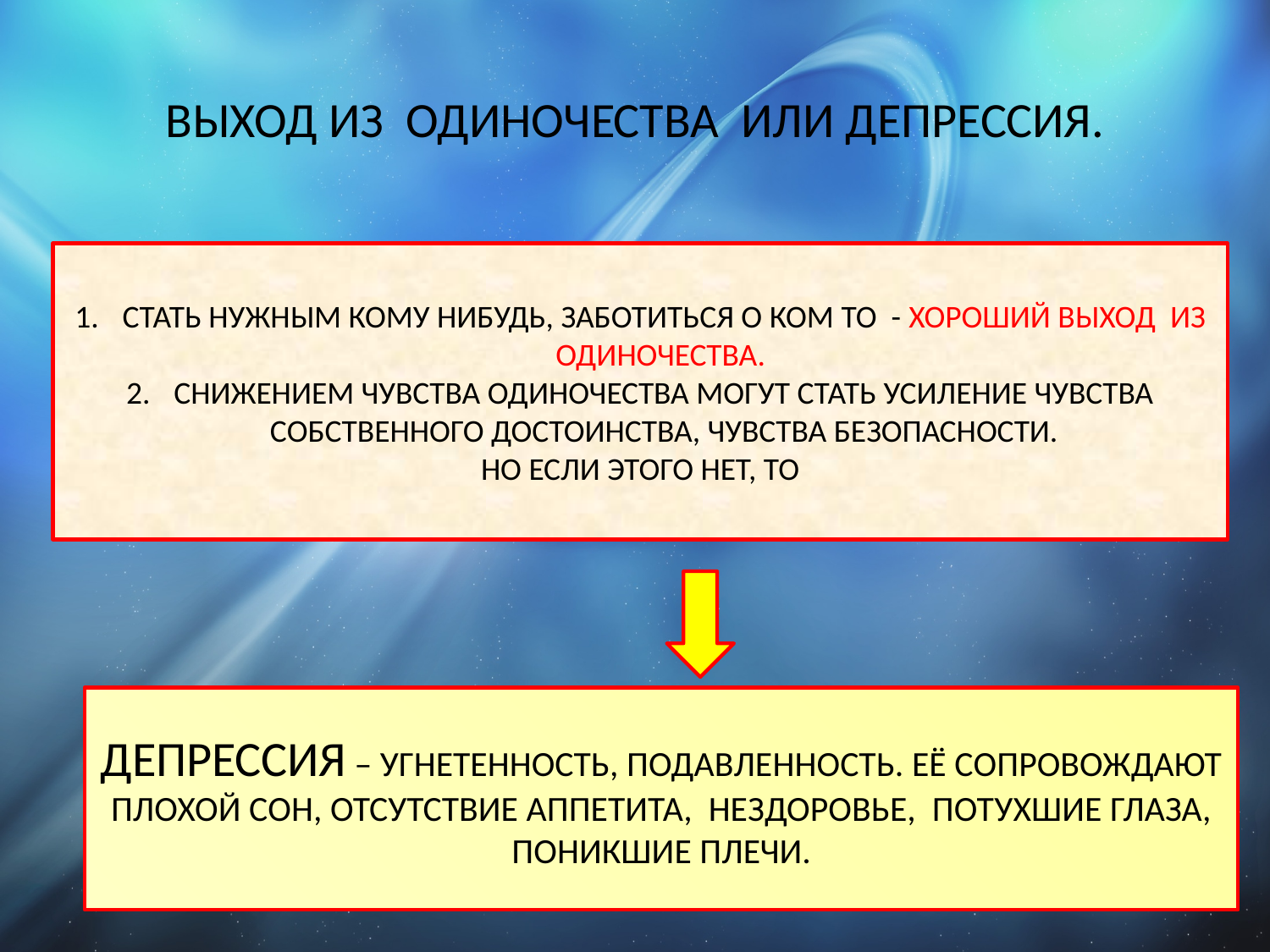

# ВЫХОД ИЗ  ОДИНОЧЕСТВА  ИЛИ ДЕПРЕССИЯ.
СТАТЬ НУЖНЫМ КОМУ НИБУДЬ, ЗАБОТИТЬСЯ О КОМ ТО  - ХОРОШИЙ ВЫХОД  ИЗ ОДИНОЧЕСТВА.
СНИЖЕНИЕМ ЧУВСТВА ОДИНОЧЕСТВА МОГУТ СТАТЬ УСИЛЕНИЕ ЧУВСТВА СОБСТВЕННОГО ДОСТОИНСТВА, ЧУВСТВА БЕЗОПАСНОСТИ.
НО ЕСЛИ ЭТОГО НЕТ, ТО

ДЕПРЕССИЯ – УГНЕТЕННОСТЬ, ПОДАВЛЕННОСТЬ. ЕЁ СОПРОВОЖДАЮТ ПЛОХОЙ СОН, ОТСУТСТВИЕ АППЕТИТА,  НЕЗДОРОВЬЕ,  ПОТУХШИЕ ГЛАЗА, ПОНИКШИЕ ПЛЕЧИ.